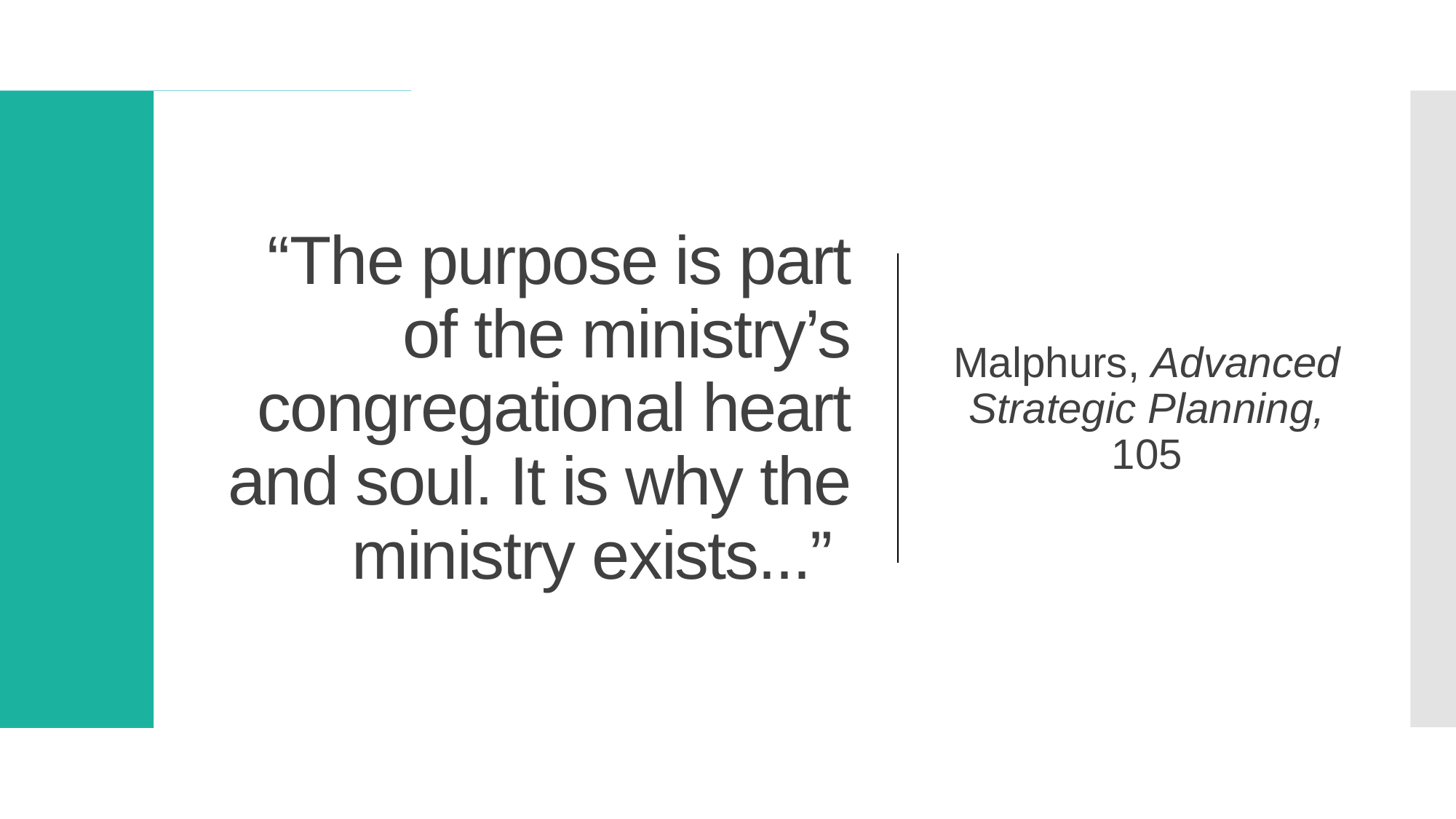

# “The purpose is part of the ministry’s congregational heart and soul. It is why the ministry exists...”
Malphurs, Advanced Strategic Planning, 105